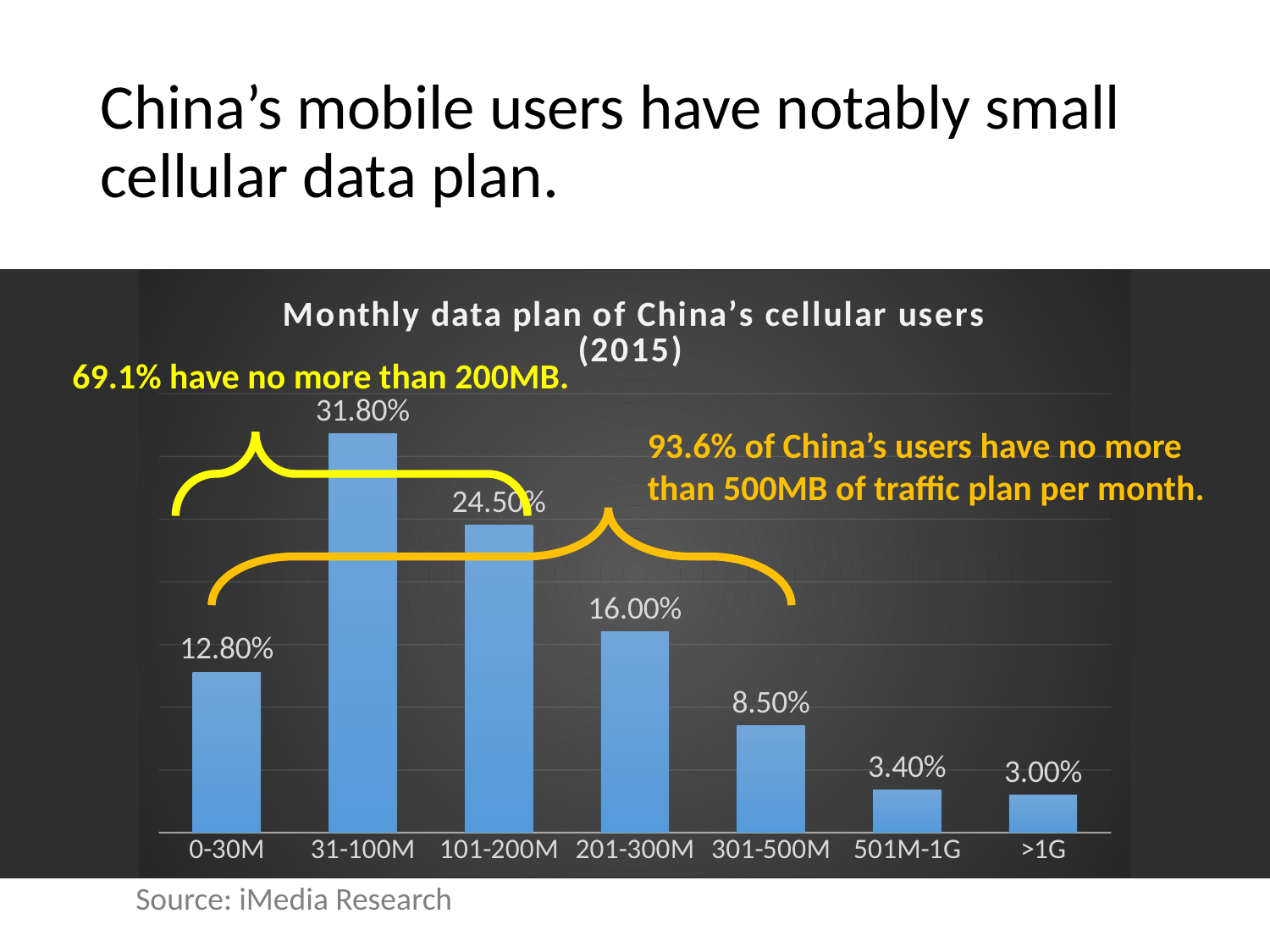

# China’s mobile users have notably small cellular data plan.

### Chart: Monthly data plan of China’s cellular users (2015)

| Category |  |
|---|---|
| 0-30M | 0.128 |
| 31-100M | 0.318 |
| 101-200M | 0.245 |
| 201-300M | 0.16 |
| 301-500M | 0.085 |
| 501M-1G | 0.034 |
| >1G | 0.03 |
69.1% have no more than 200MB.

93.6% of China’s users have no more than 500MB of traffic plan per month.
Source: iMedia Research